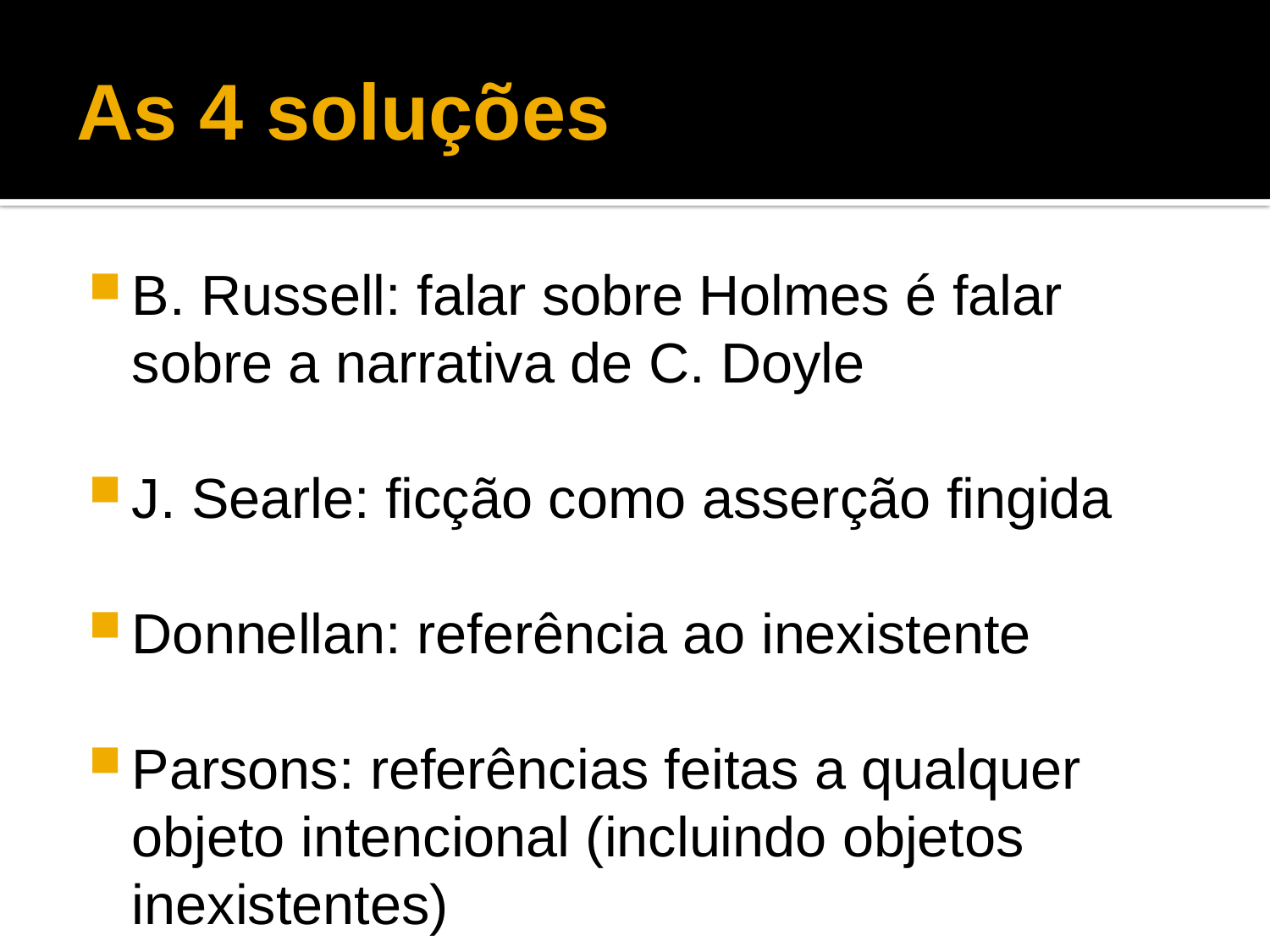

# As 4 soluções
B. Russell: falar sobre Holmes é falar sobre a narrativa de C. Doyle

J. Searle: ficção como asserção fingida

Donnellan: referência ao inexistente

Parsons: referências feitas a qualquer objeto intencional (incluindo objetos inexistentes)